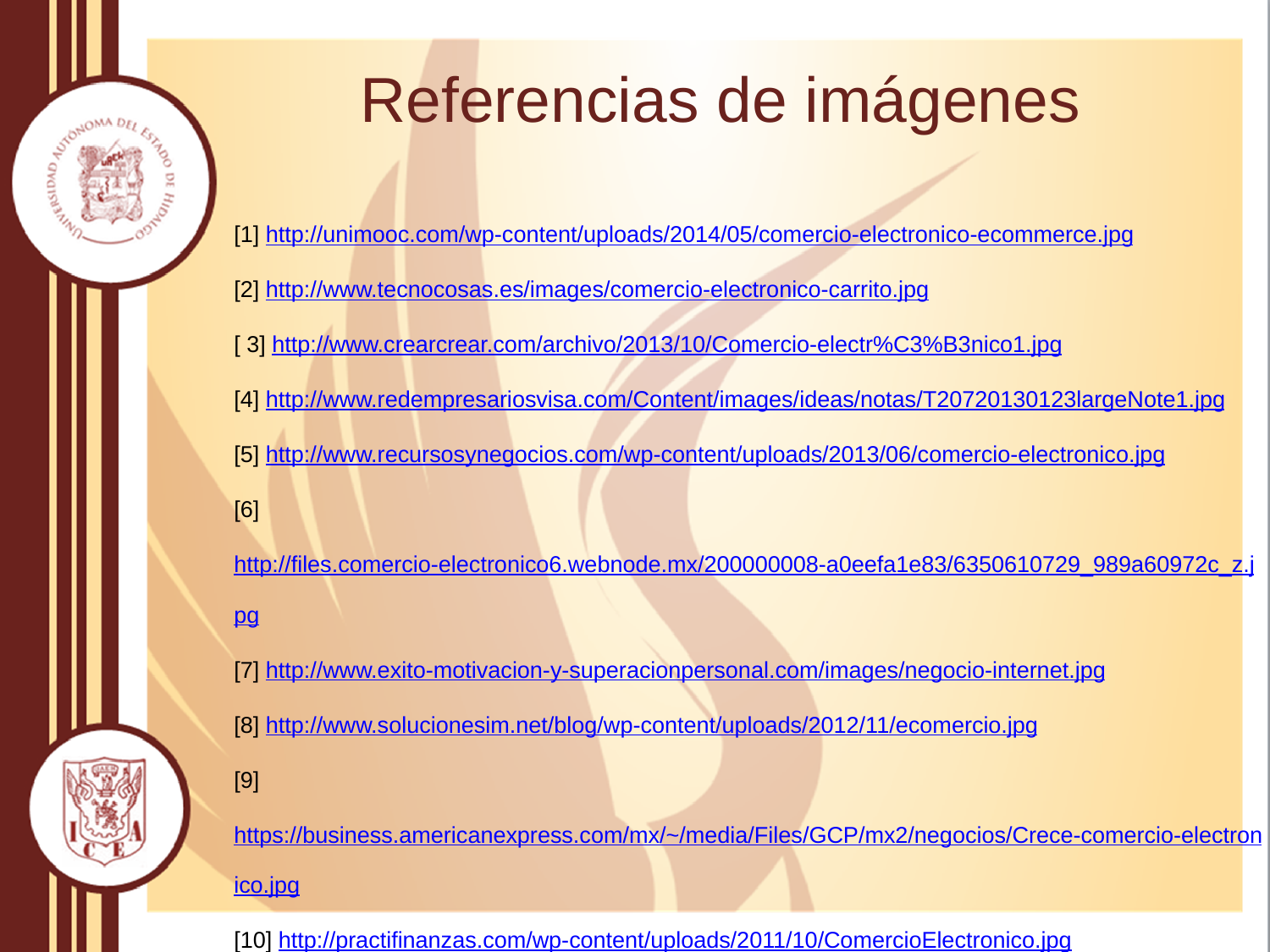

# Referencias de imágenes
[1] http://unimooc.com/wp-content/uploads/2014/05/comercio-electronico-ecommerce.jpg
[2] http://www.tecnocosas.es/images/comercio-electronico-carrito.jpg
[ 3] http://www.crearcrear.com/archivo/2013/10/Comercio-electr%C3%B3nico1.jpg
[4] http://www.redempresariosvisa.com/Content/images/ideas/notas/T20720130123largeNote1.jpg
[5] http://www.recursosynegocios.com/wp-content/uploads/2013/06/comercio-electronico.jpg
[6]http://files.comercio-electronico6.webnode.mx/200000008-a0eefa1e83/6350610729_989a60972c_z.jpg
[7] http://www.exito-motivacion-y-superacionpersonal.com/images/negocio-internet.jpg
[8] http://www.solucionesim.net/blog/wp-content/uploads/2012/11/ecomercio.jpg
[9]https://business.americanexpress.com/mx/~/media/Files/GCP/mx2/negocios/Crece-comercio-electronico.jpg
[10] http://practifinanzas.com/wp-content/uploads/2011/10/ComercioElectronico.jpg